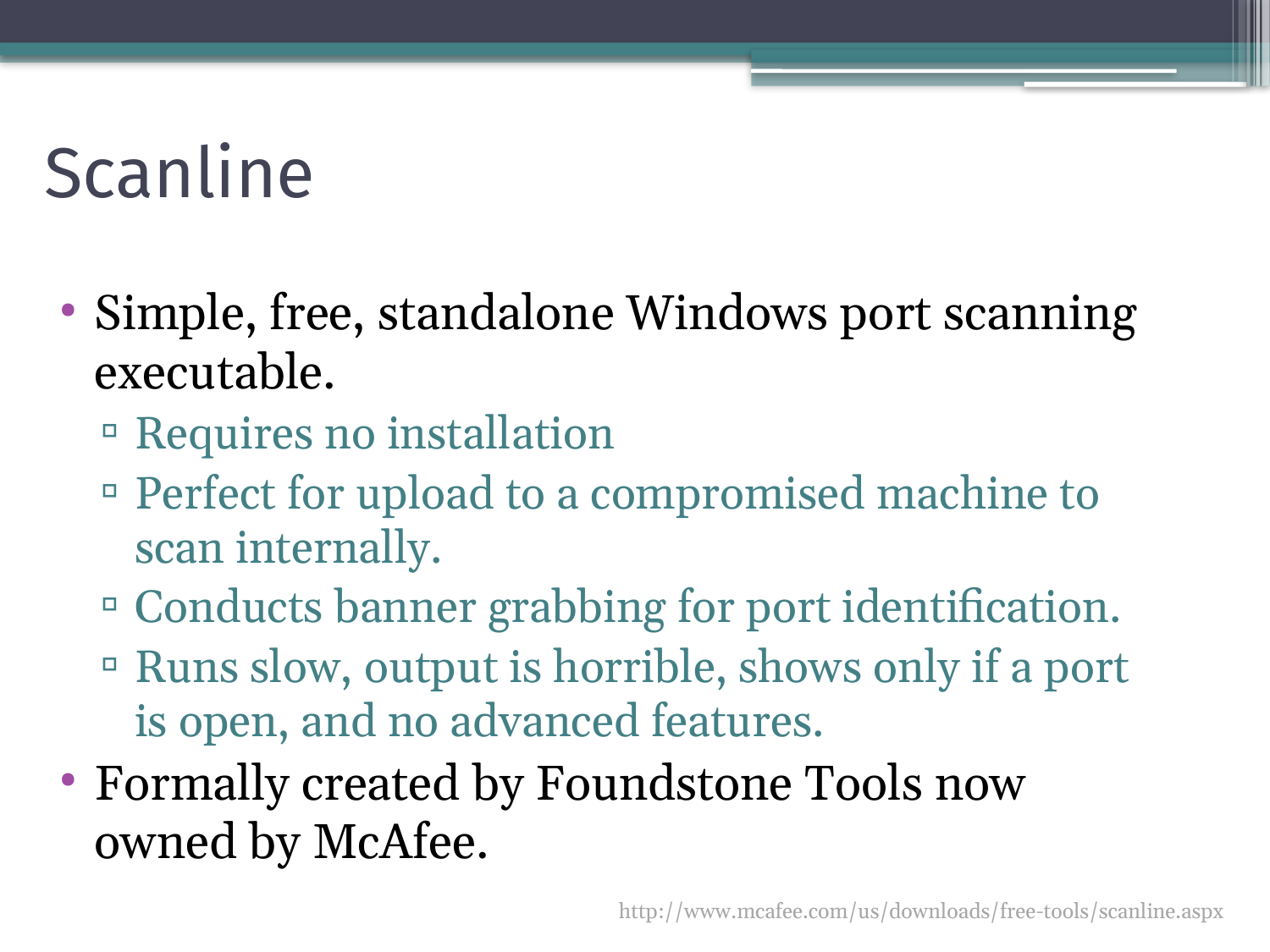

# Scanline
Simple, free, standalone Windows port scanning executable.
Requires no installation
Perfect for upload to a compromised machine to scan internally.
Conducts banner grabbing for port identification.
Runs slow, output is horrible, shows only if a port is open, and no advanced features.
Formally created by Foundstone Tools now owned by McAfee.

http://www.mcafee.com/us/downloads/free-tools/scanline.aspx